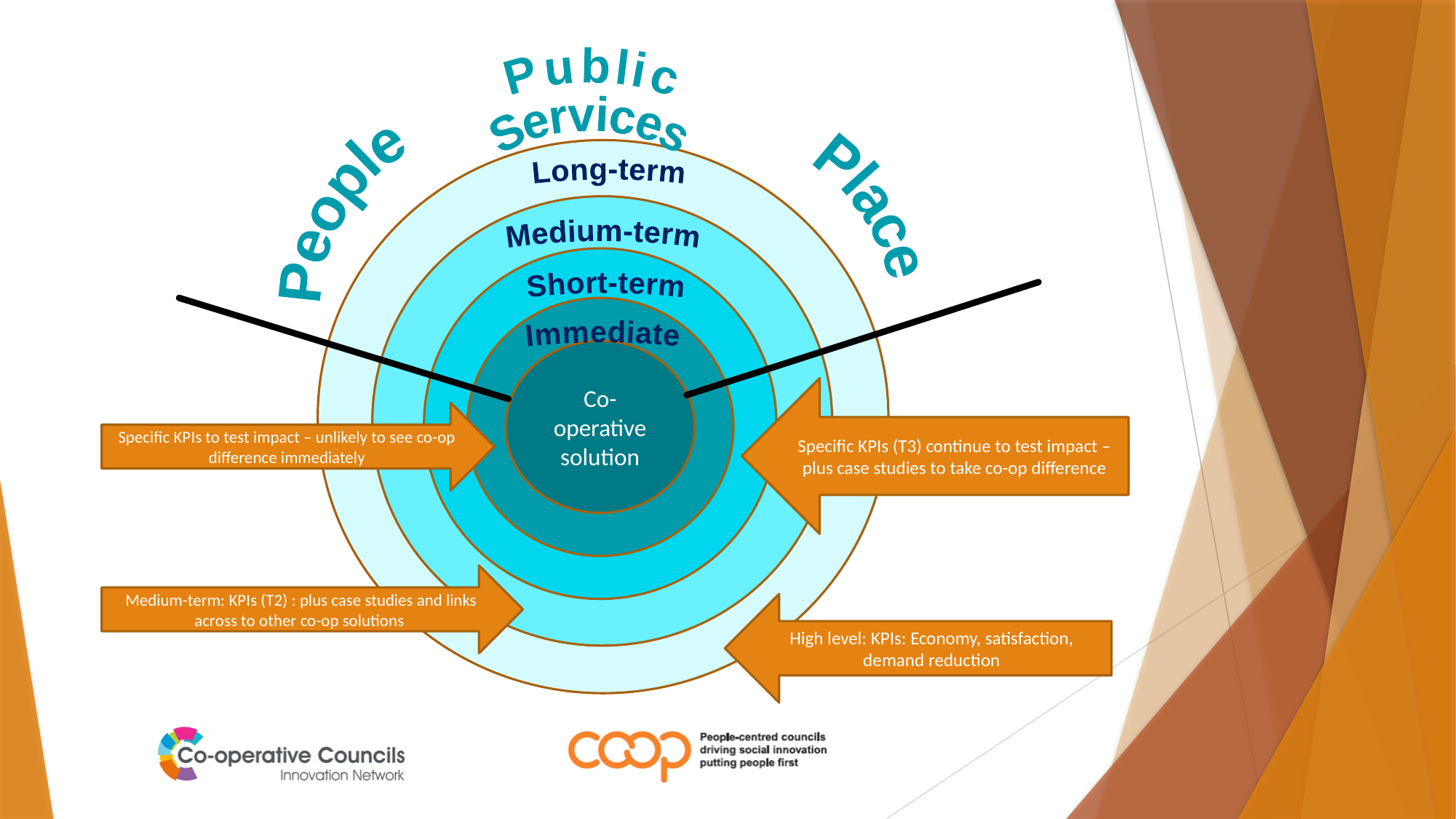

Public
Services

Long-term
Place
People

Medium-term

Short-term

Immediate
Co-operative solution
Specific KPIs (T3) continue to test impact – plus case studies to take co-op difference
Specific KPIs to test impact – unlikely to see co-op difference immediately
Medium-term: KPIs (T2) : plus case studies and links across to other co-op solutions
High level: KPIs: Economy, satisfaction, demand reduction